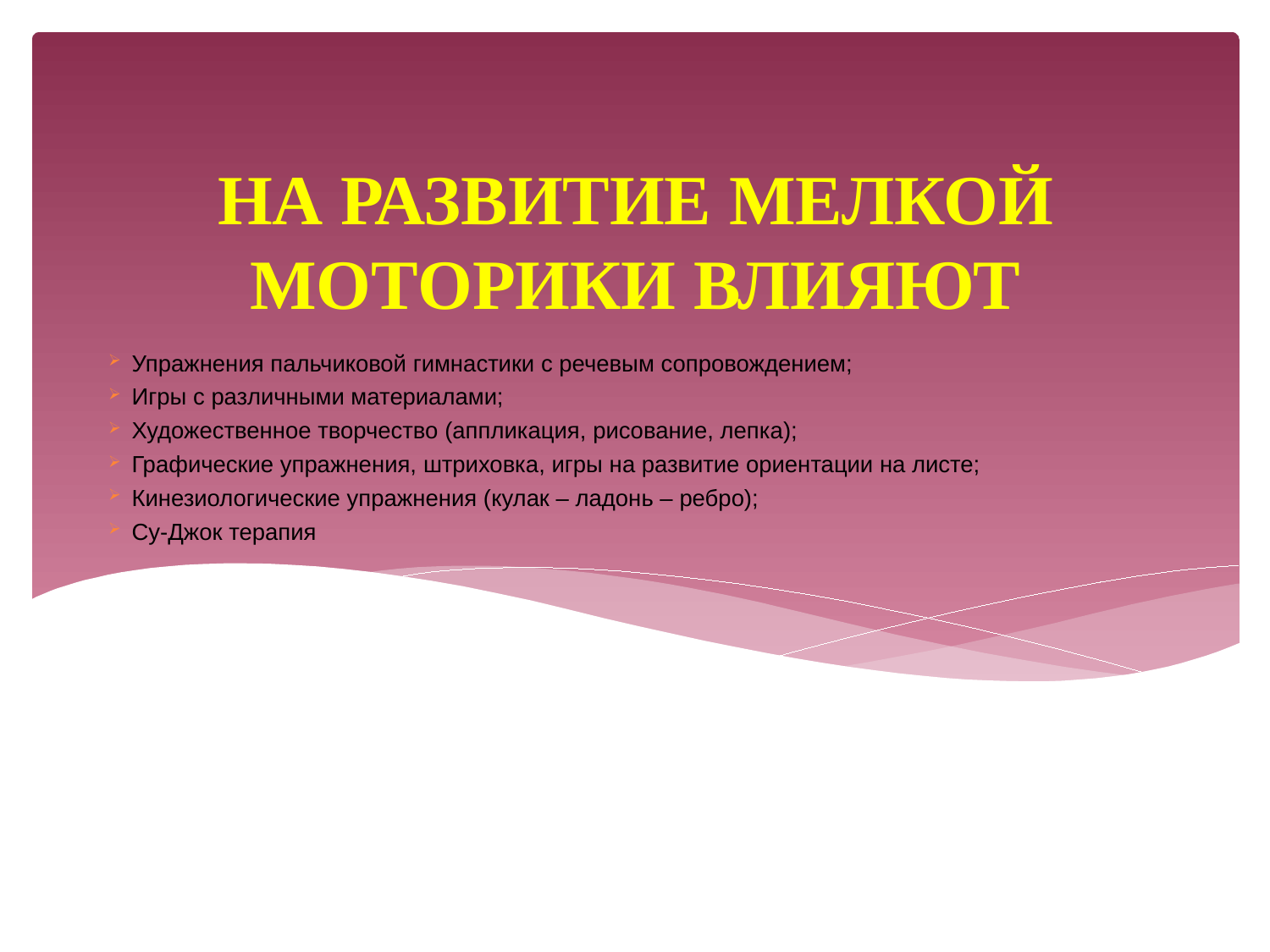

на развитие мелкой моторики влияют
# Упражнения пальчиковой гимнастики с речевым сопровождением;
Игры с различными материалами;
Художественное творчество (аппликация, рисование, лепка);
Графические упражнения, штриховка, игры на развитие ориентации на листе;
Кинезиологические упражнения (кулак – ладонь – ребро);
Су-Джок терапия